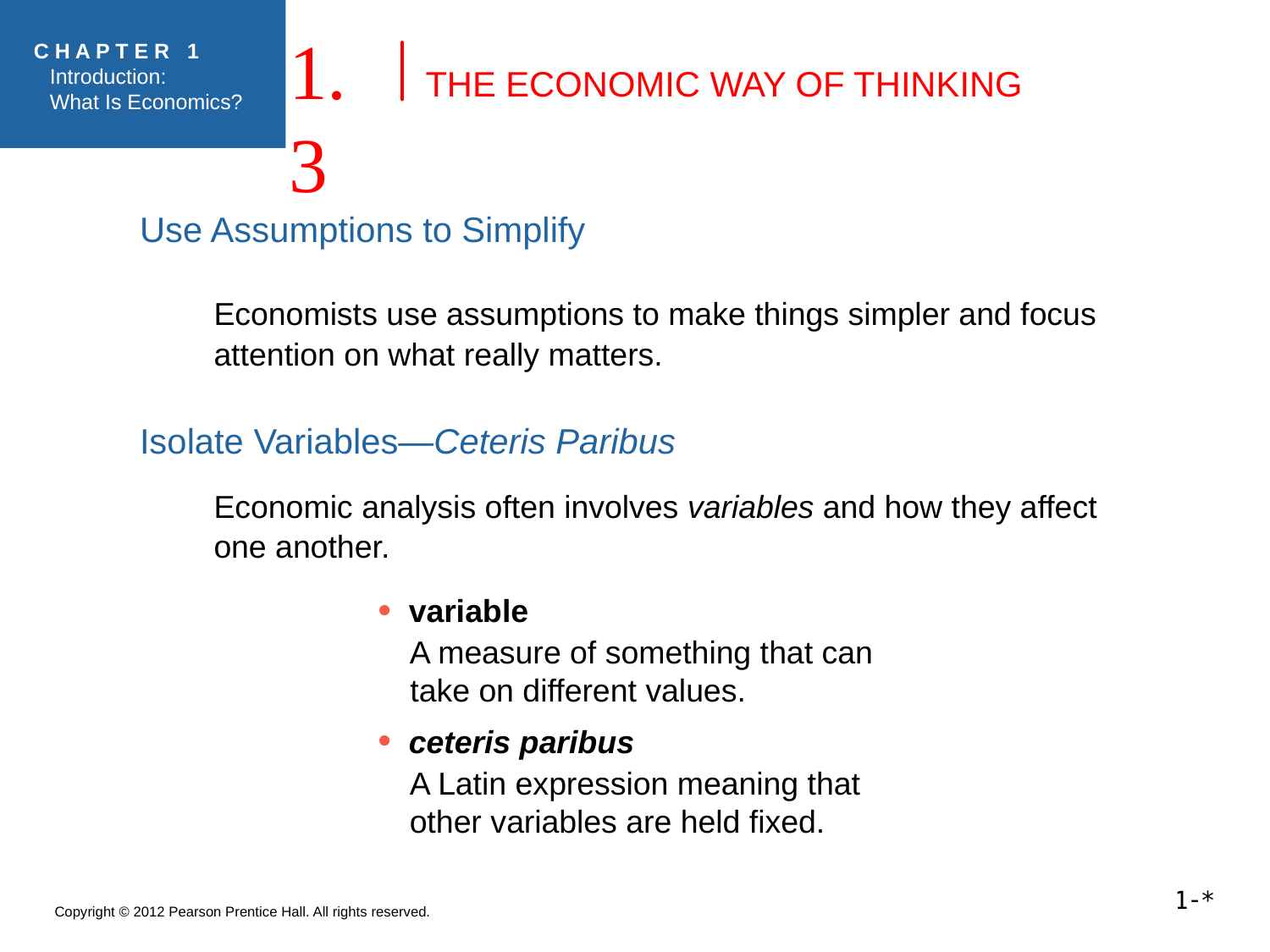

# THE ECONOMIC WAY OF THINKING
1.3
Use Assumptions to Simplify
	Economists use assumptions to make things simpler and focus attention on what really matters.
Isolate Variables—Ceteris Paribus
	Economic analysis often involves variables and how they affect one another.
  variable
A measure of something that can take on different values.
  ceteris paribus
A Latin expression meaning that other variables are held fixed.